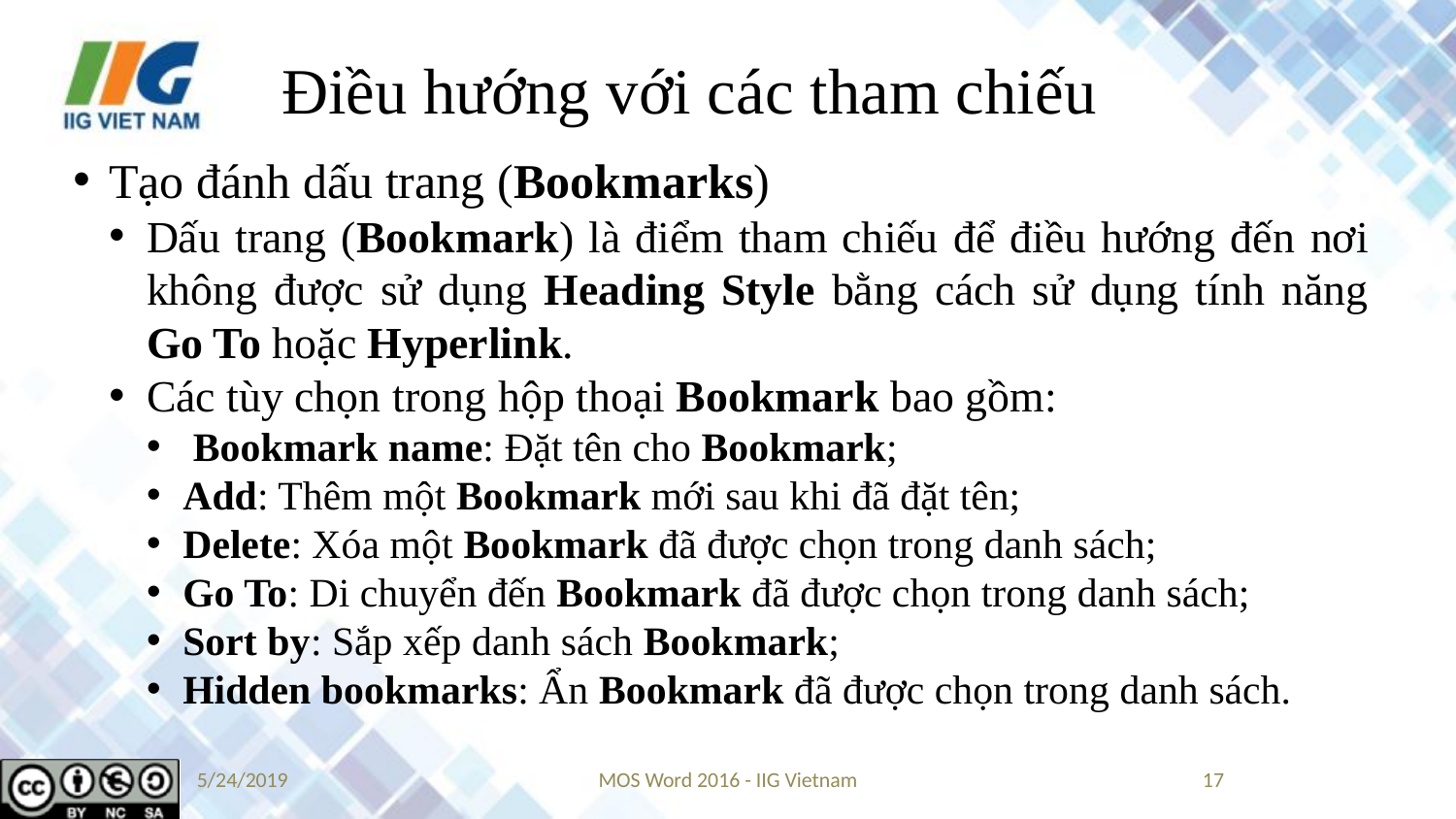

# Điều hướng với các tham chiếu
Tạo đánh dấu trang (Bookmarks)
Dấu trang (Bookmark) là điểm tham chiếu để điều hướng đến nơi không được sử dụng Heading Style bằng cách sử dụng tính năng Go To hoặc Hyperlink.
Các tùy chọn trong hộp thoại Bookmark bao gồm:
 Bookmark name: Đặt tên cho Bookmark;
Add: Thêm một Bookmark mới sau khi đã đặt tên;
Delete: Xóa một Bookmark đã được chọn trong danh sách;
Go To: Di chuyển đến Bookmark đã được chọn trong danh sách;
Sort by: Sắp xếp danh sách Bookmark;
Hidden bookmarks: Ẩn Bookmark đã được chọn trong danh sách.
5/24/2019
MOS Word 2016 - IIG Vietnam
17